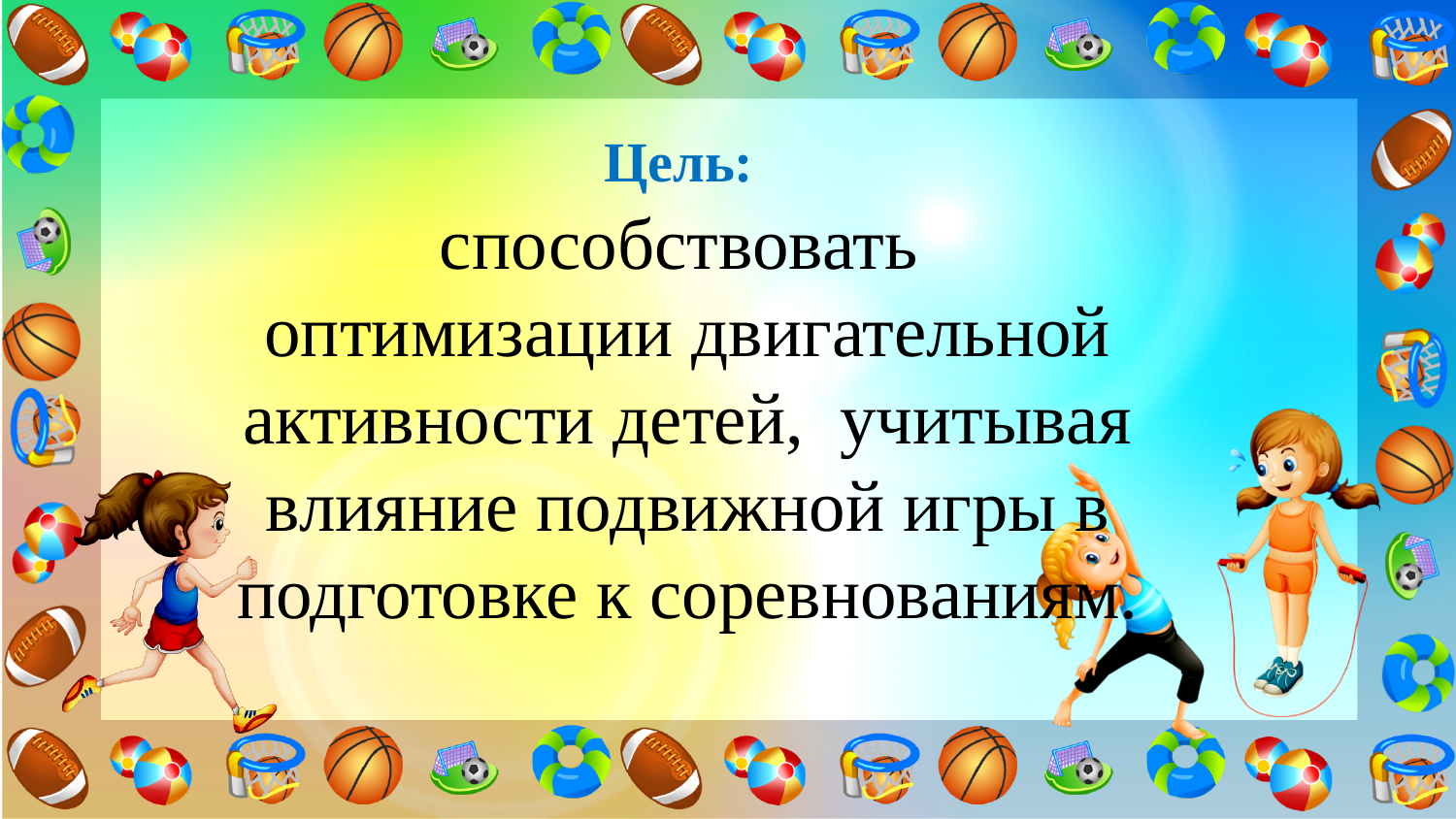

Цель:
способствовать  оптимизации двигательной активности детей,  учитывая влияние подвижной игры в подготовке к соревнованиям.